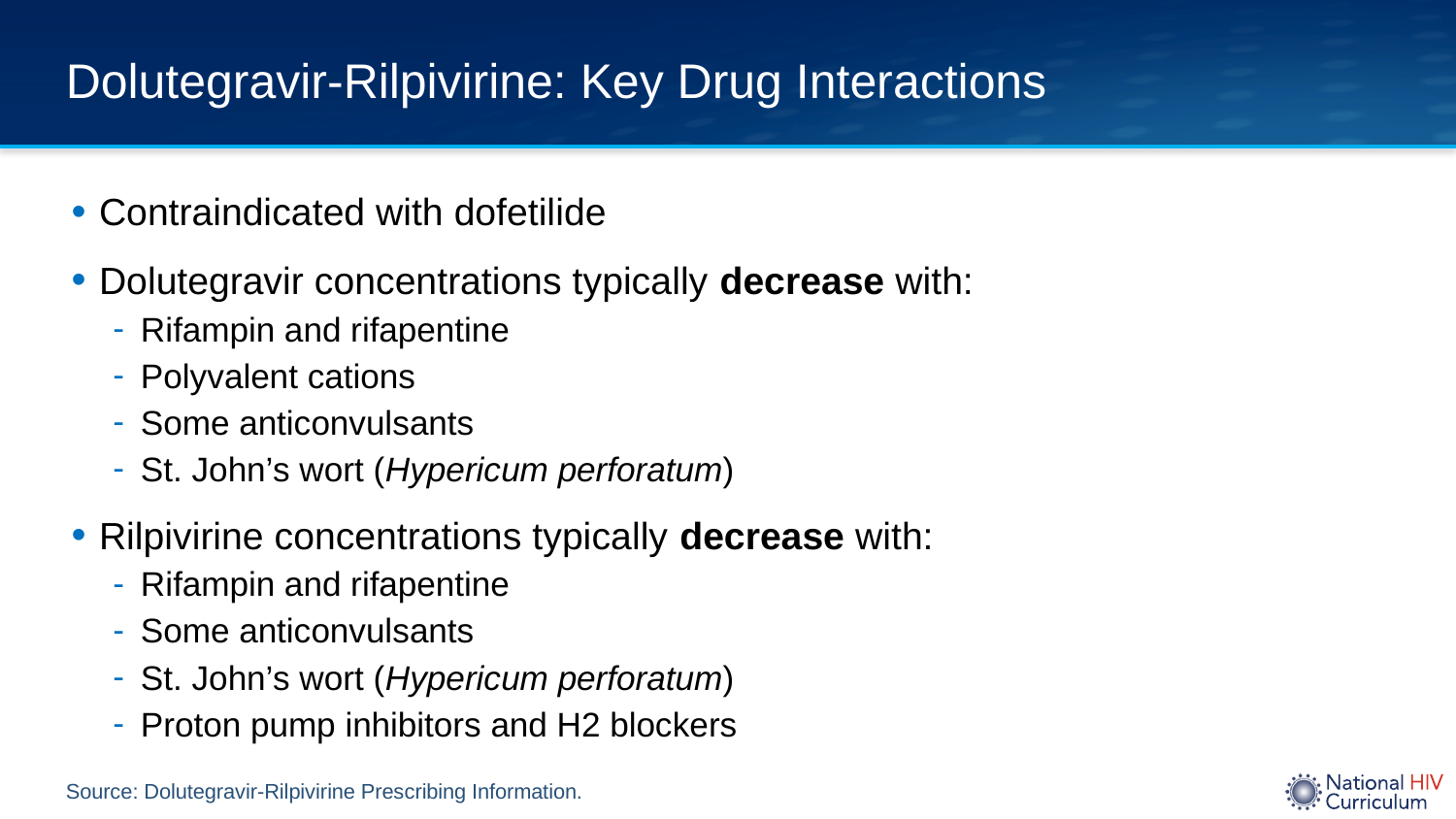

# Dolutegravir-Rilpivirine: Key Drug Interactions
Contraindicated with dofetilide
Dolutegravir concentrations typically decrease with:
Rifampin and rifapentine
Polyvalent cations
Some anticonvulsants
St. John’s wort (Hypericum perforatum)
Rilpivirine concentrations typically decrease with:
Rifampin and rifapentine
Some anticonvulsants
St. John’s wort (Hypericum perforatum)
Proton pump inhibitors and H2 blockers

Source: Dolutegravir-Rilpivirine Prescribing Information.